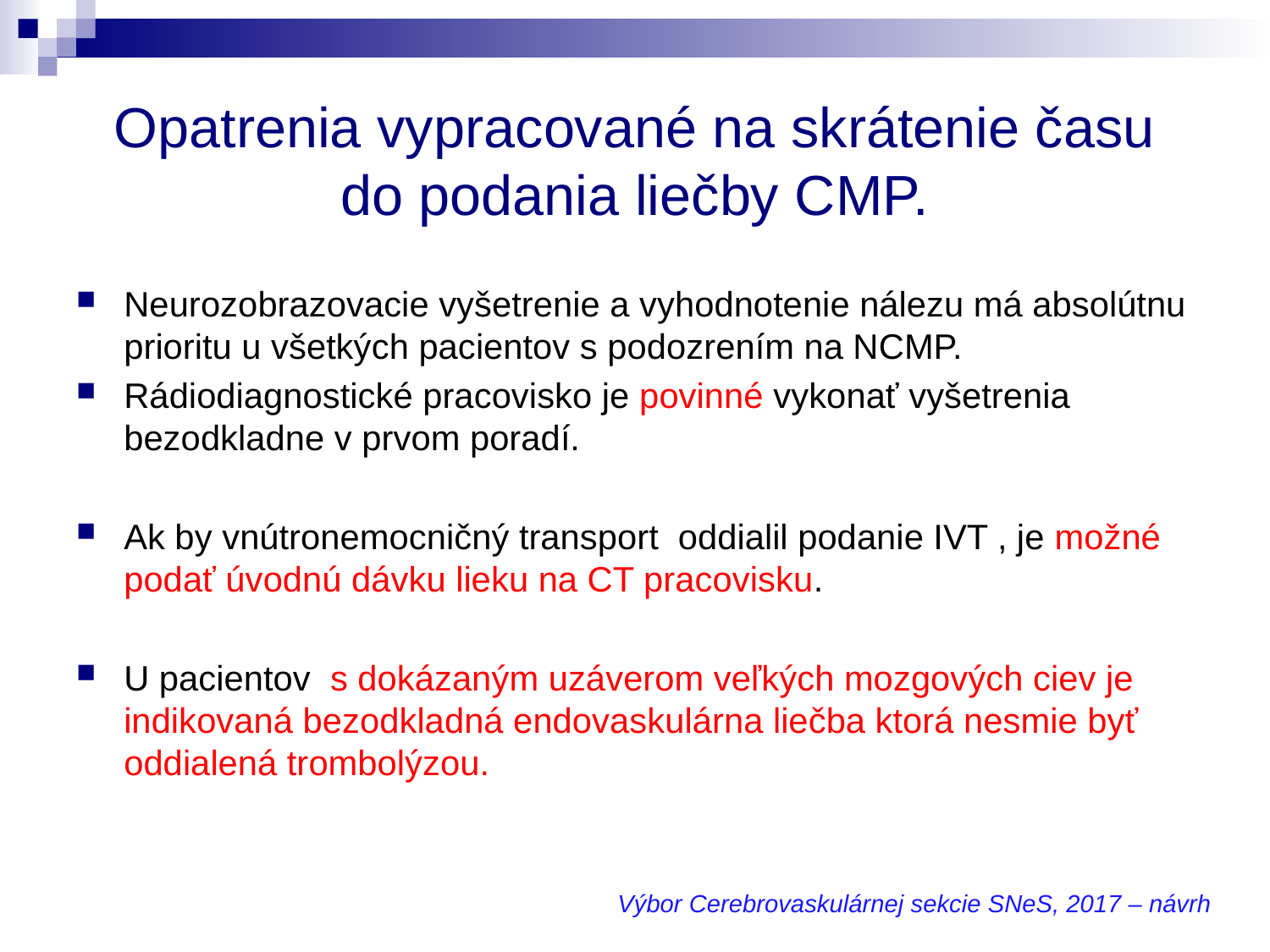

# Opatrenia vypracované na skrátenie času do podania liečby CMP.
Neurozobrazovacie vyšetrenie a vyhodnotenie nálezu má absolútnu prioritu u všetkých pacientov s podozrením na NCMP.
Rádiodiagnostické pracovisko je povinné vykonať vyšetrenia bezodkladne v prvom poradí.

Ak by vnútronemocničný transport  oddialil podanie IVT , je možné podať úvodnú dávku lieku na CT pracovisku.

U pacientov  s dokázaným uzáverom veľkých mozgových ciev je indikovaná bezodkladná endovaskulárna liečba ktorá nesmie byť oddialená trombolýzou.
Výbor Cerebrovaskulárnej sekcie SNeS, 2017 – návrh